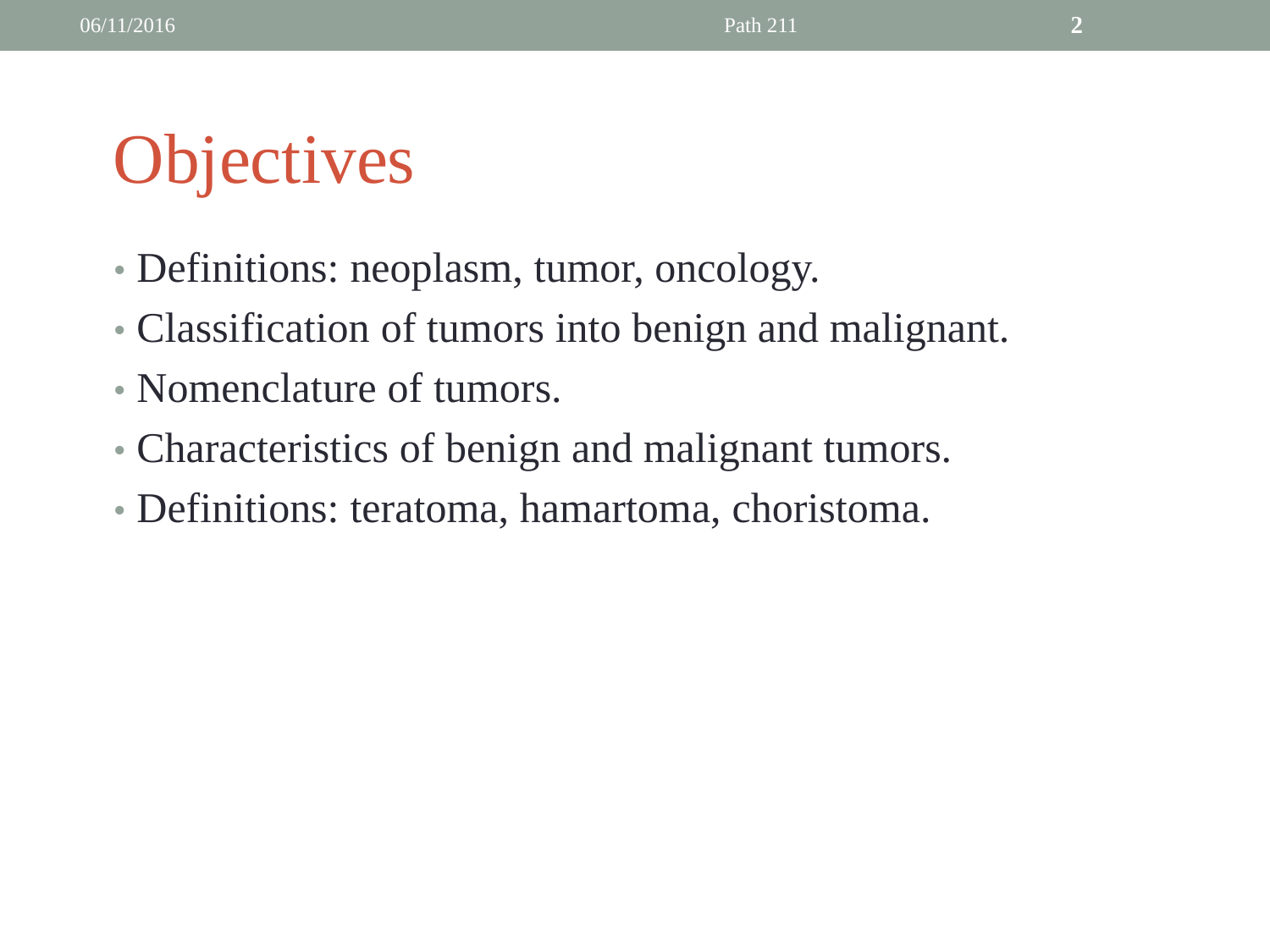

06/11/2016
Path 211
2

Objectives

• Definitions: neoplasm, tumor, oncology.

• Classification of tumors into benign and malignant.

• Nomenclature of tumors.

• Characteristics of benign and malignant tumors.

• Definitions: teratoma, hamartoma, choristoma.